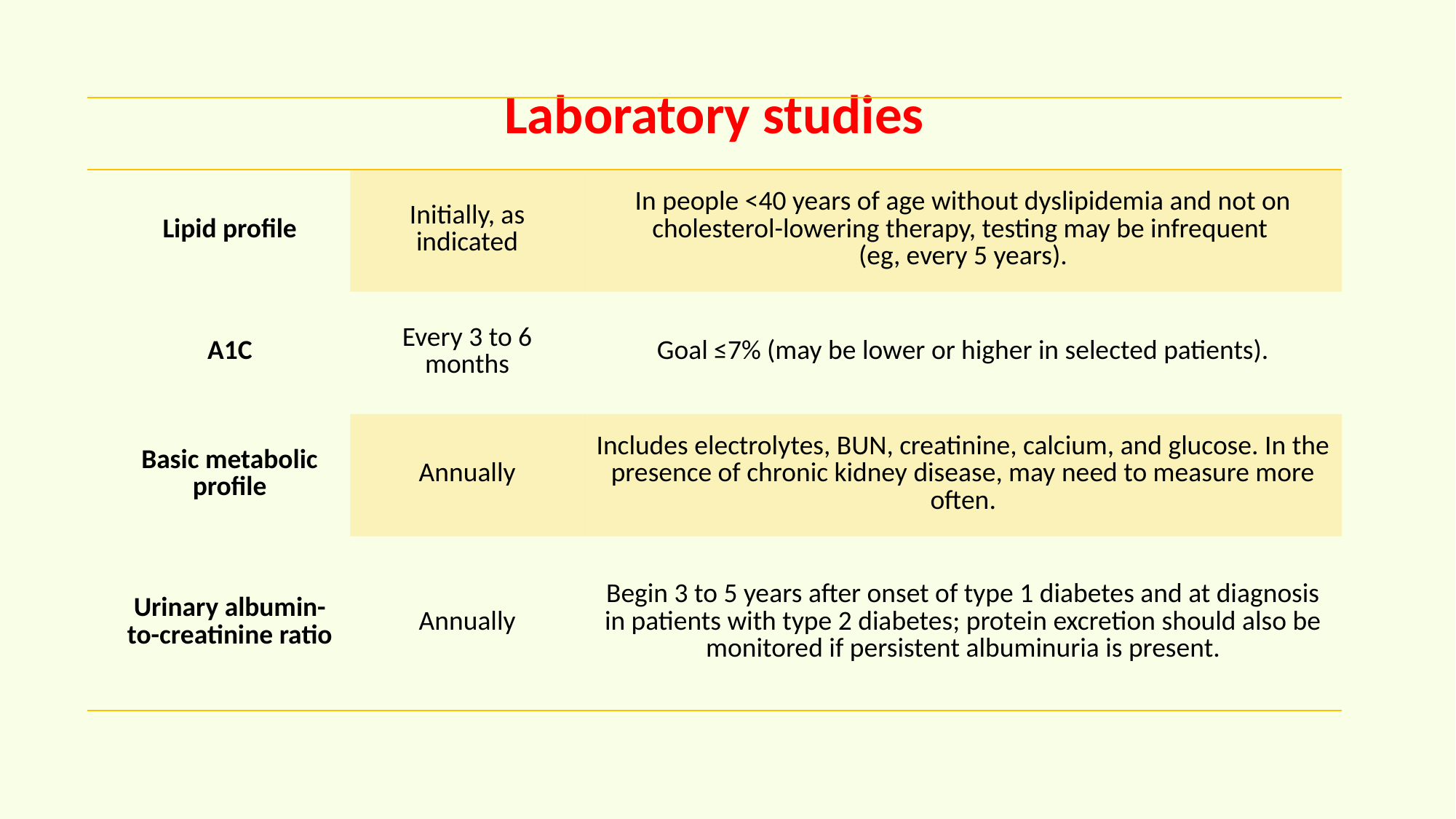

| Laboratory studies |  |  |
| --- | --- | --- |
| Lipid profile | Initially, as indicated | In people <40 years of age without dyslipidemia and not on cholesterol-lowering therapy, testing may be infrequent (eg, every 5 years). |
| A1C | Every 3 to 6 months | Goal ≤7% (may be lower or higher in selected patients). |
| Basic metabolic profile | Annually | Includes electrolytes, BUN, creatinine, calcium, and glucose. In the presence of chronic kidney disease, may need to measure more often. |
| Urinary albumin-to-creatinine ratio | Annually | Begin 3 to 5 years after onset of type 1 diabetes and at diagnosis in patients with type 2 diabetes; protein excretion should also be monitored if persistent albuminuria is present. |